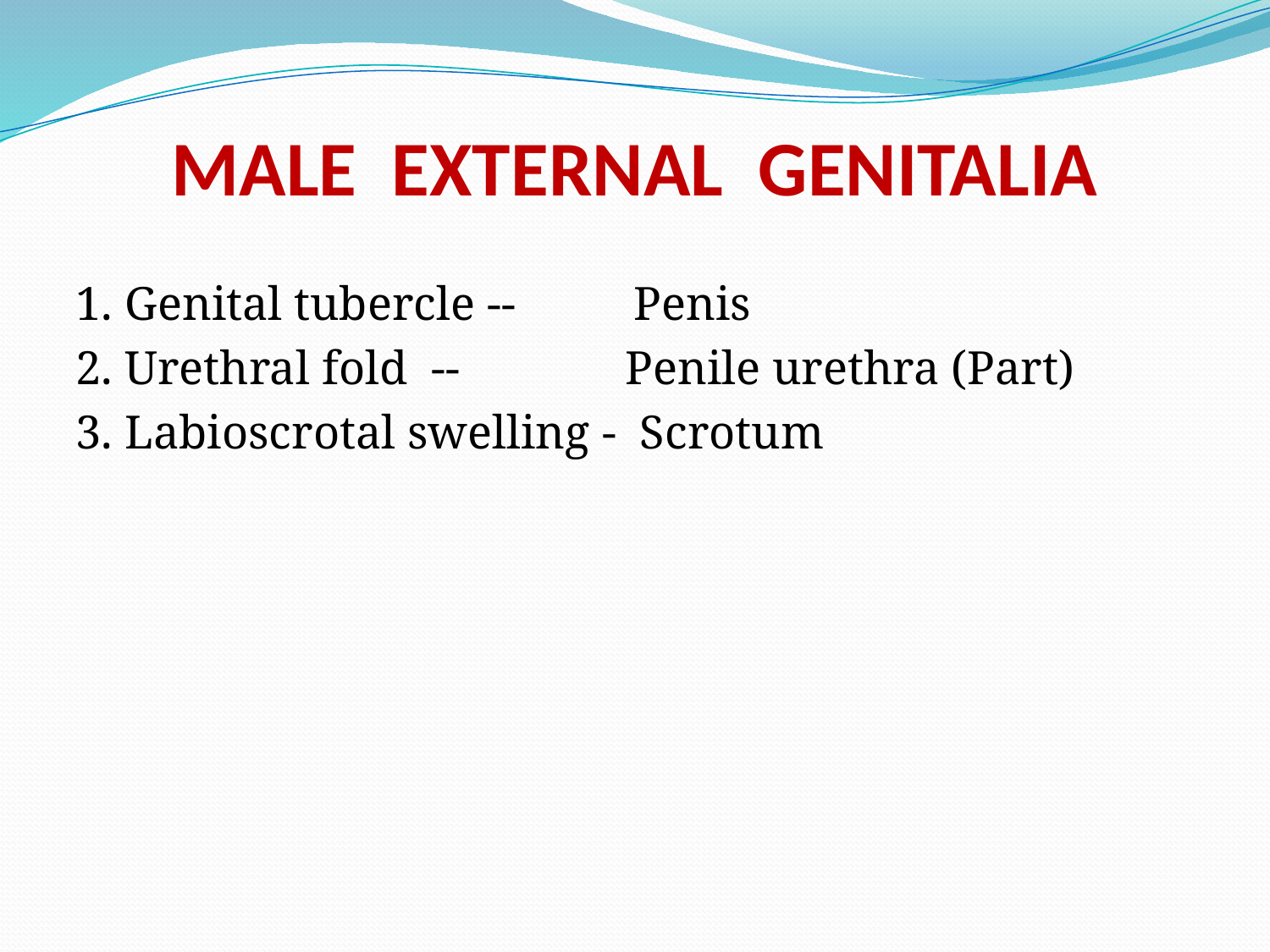

# MALE  EXTERNAL  GENITALIA
1. Genital tubercle --          Penis
2. Urethral fold  --              Penile urethra (Part)
3. Labioscrotal swelling -  Scrotum